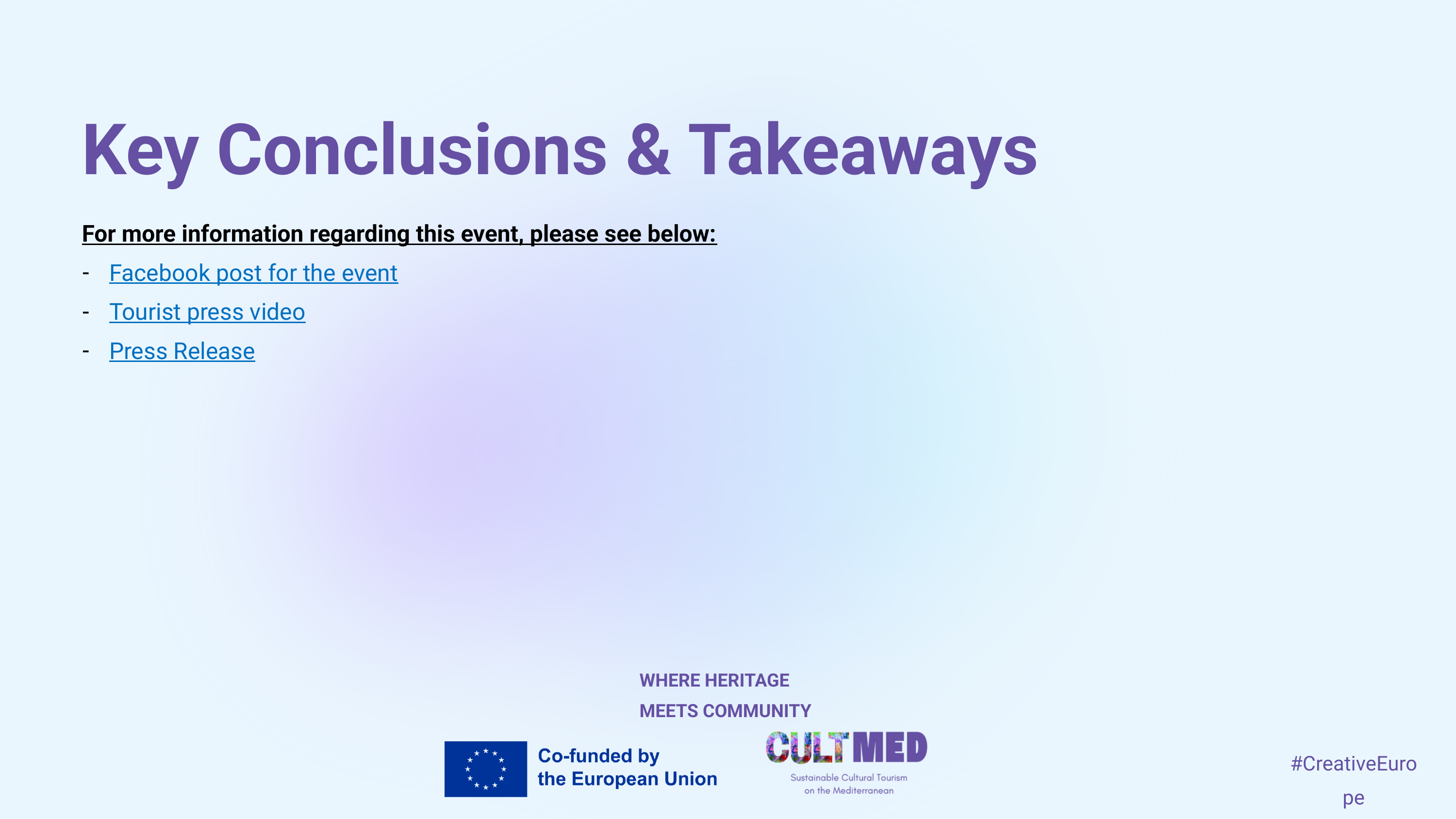

Key Conclusions & Takeaways
For more information regarding this event, please see below:
Facebook post for the event
Tourist press video
Press Release
WHERE HERITAGE
MEETS COMMUNITY

#CreativeEurope